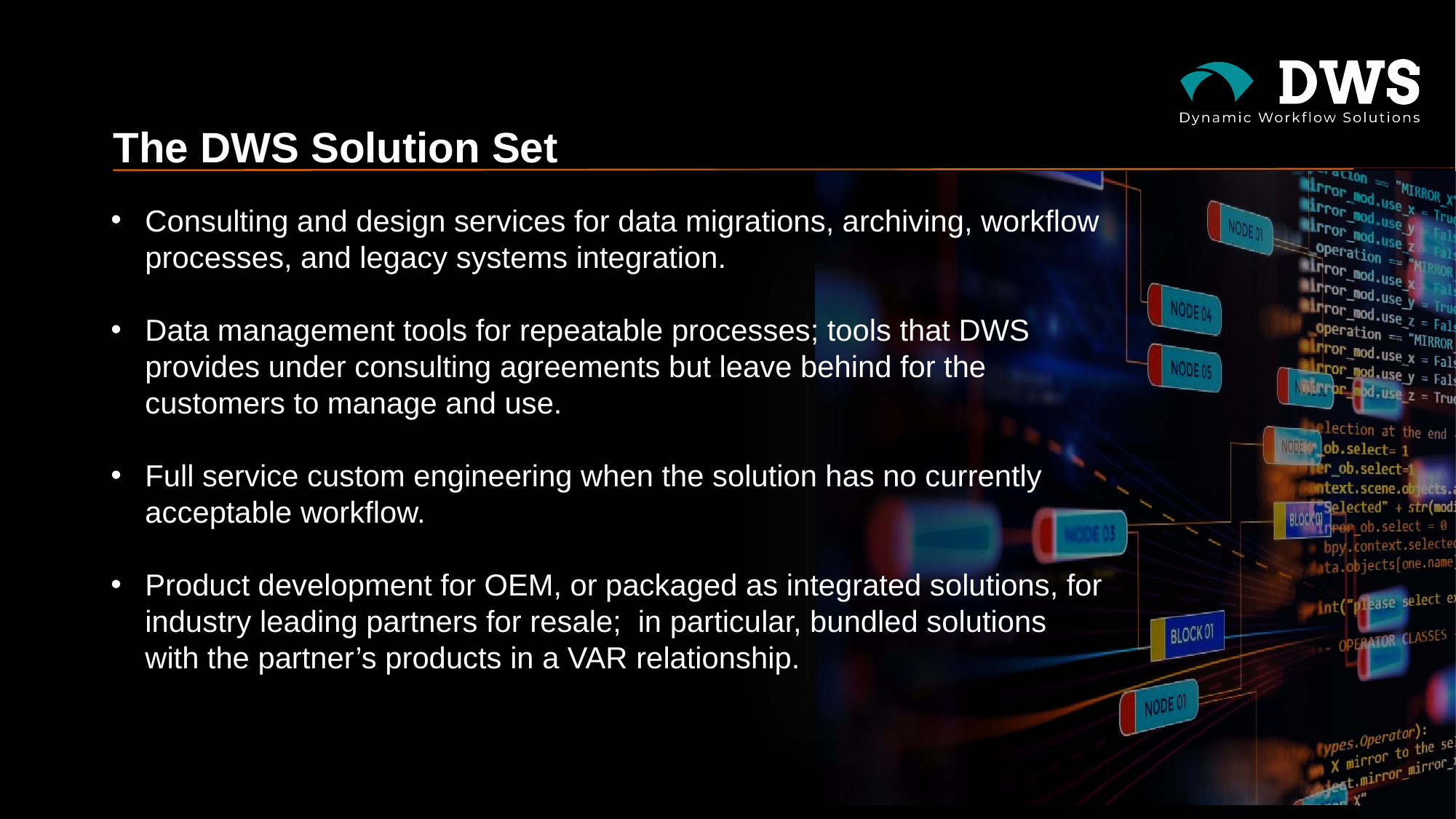

# The DWS Solution Set
Consulting and design services for data migrations, archiving, workflow processes, and legacy systems integration.

Data management tools for repeatable processes; tools that DWS provides under consulting agreements but leave behind for the customers to manage and use.

Full service custom engineering when the solution has no currently acceptable workflow.

Product development for OEM, or packaged as integrated solutions, for industry leading partners for resale;  in particular, bundled solutions with the partner’s products in a VAR relationship.